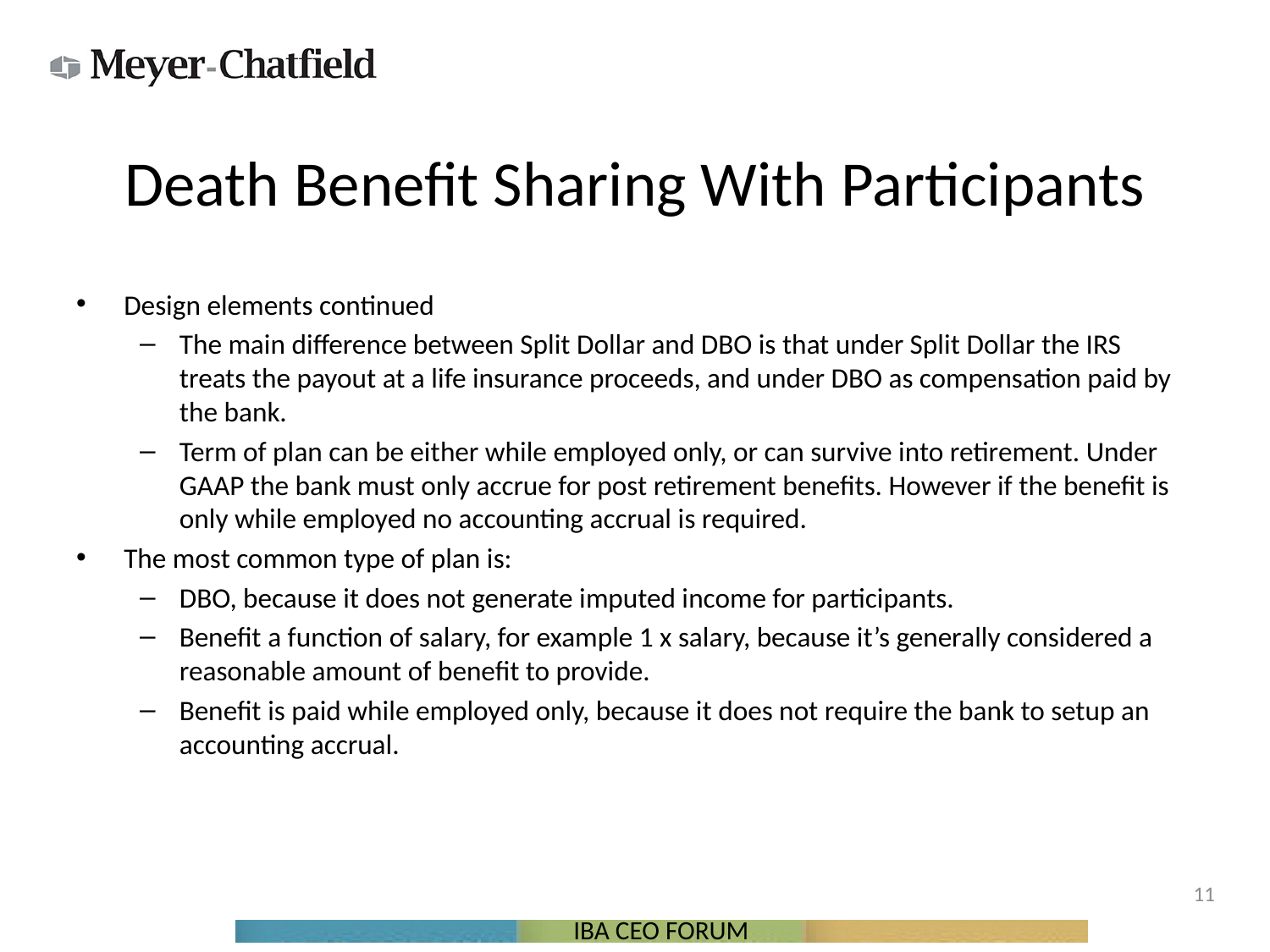

# Death Benefit Sharing With Participants
Design elements continued
The main difference between Split Dollar and DBO is that under Split Dollar the IRS treats the payout at a life insurance proceeds, and under DBO as compensation paid by the bank.
Term of plan can be either while employed only, or can survive into retirement. Under GAAP the bank must only accrue for post retirement benefits. However if the benefit is only while employed no accounting accrual is required.
The most common type of plan is:
DBO, because it does not generate imputed income for participants.
Benefit a function of salary, for example 1 x salary, because it’s generally considered a reasonable amount of benefit to provide.
Benefit is paid while employed only, because it does not require the bank to setup an accounting accrual.
11
IBA CEO FORUM